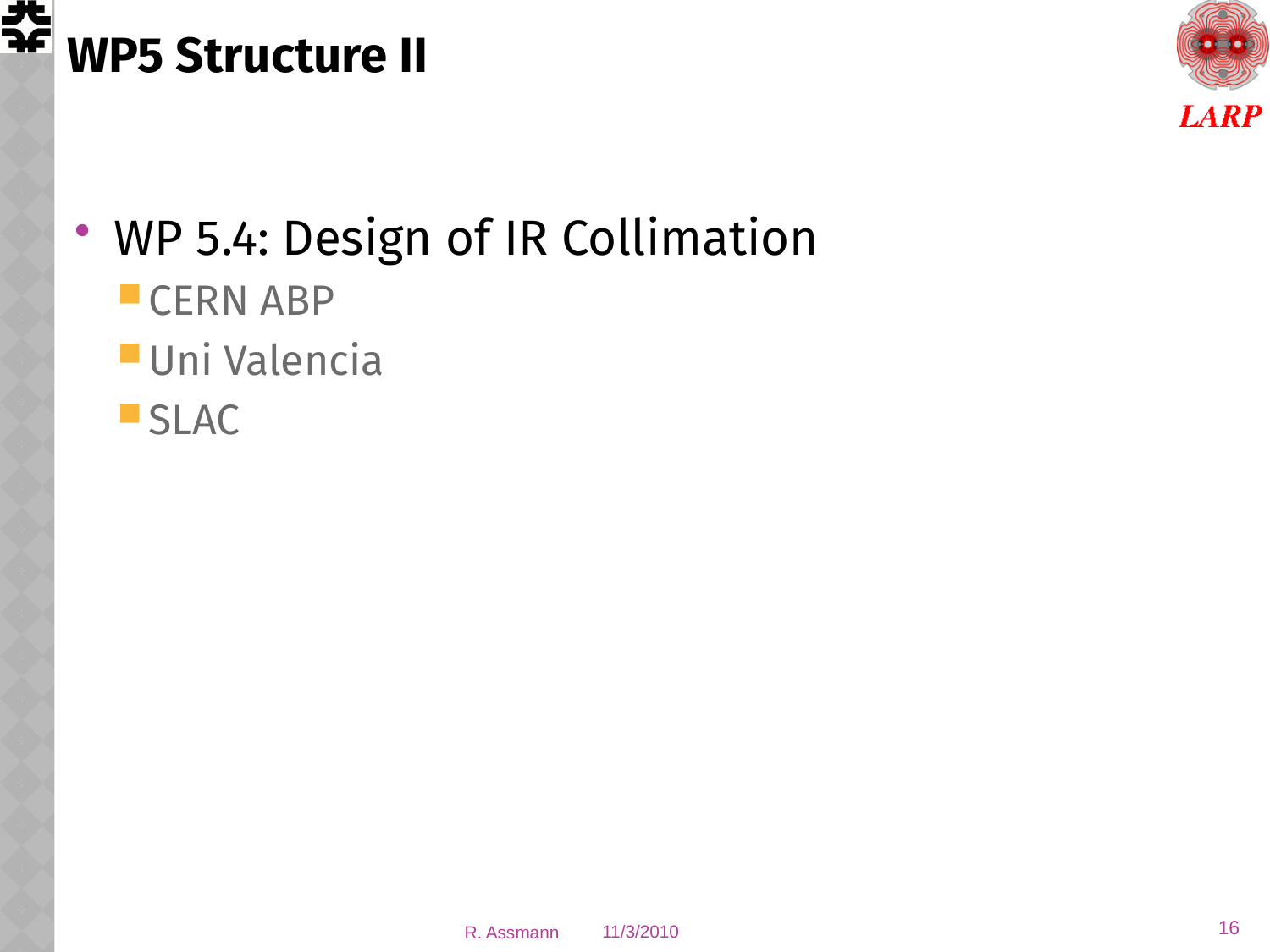

# WP5 Structure II
WP 5.4: Design of IR Collimation
CERN ABP
Uni Valencia
SLAC
16
R. Assmann
11/3/2010